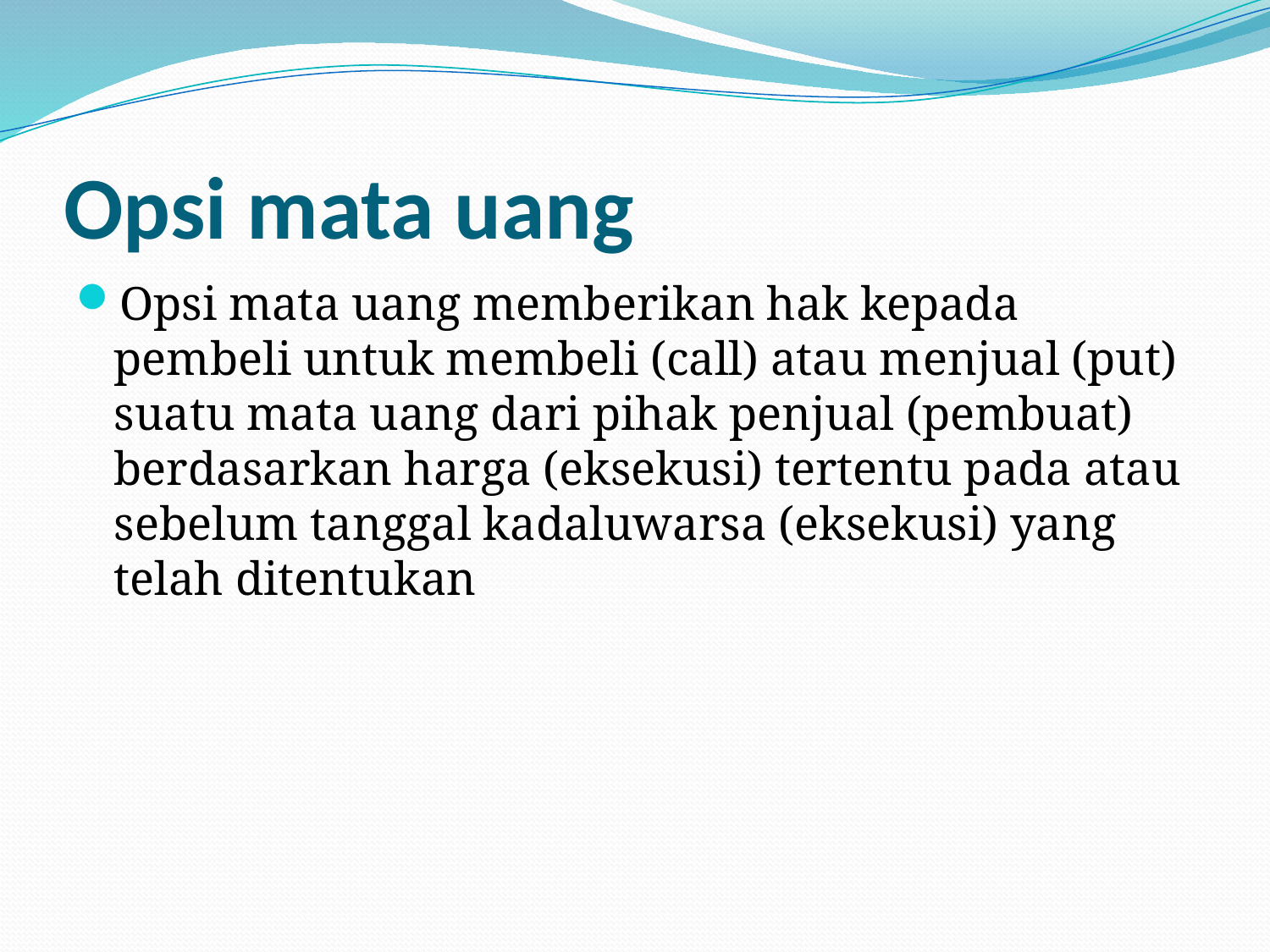

# Opsi mata uang
Opsi mata uang memberikan hak kepada pembeli untuk membeli (call) atau menjual (put) suatu mata uang dari pihak penjual (pembuat) berdasarkan harga (eksekusi) tertentu pada atau sebelum tanggal kadaluwarsa (eksekusi) yang telah ditentukan